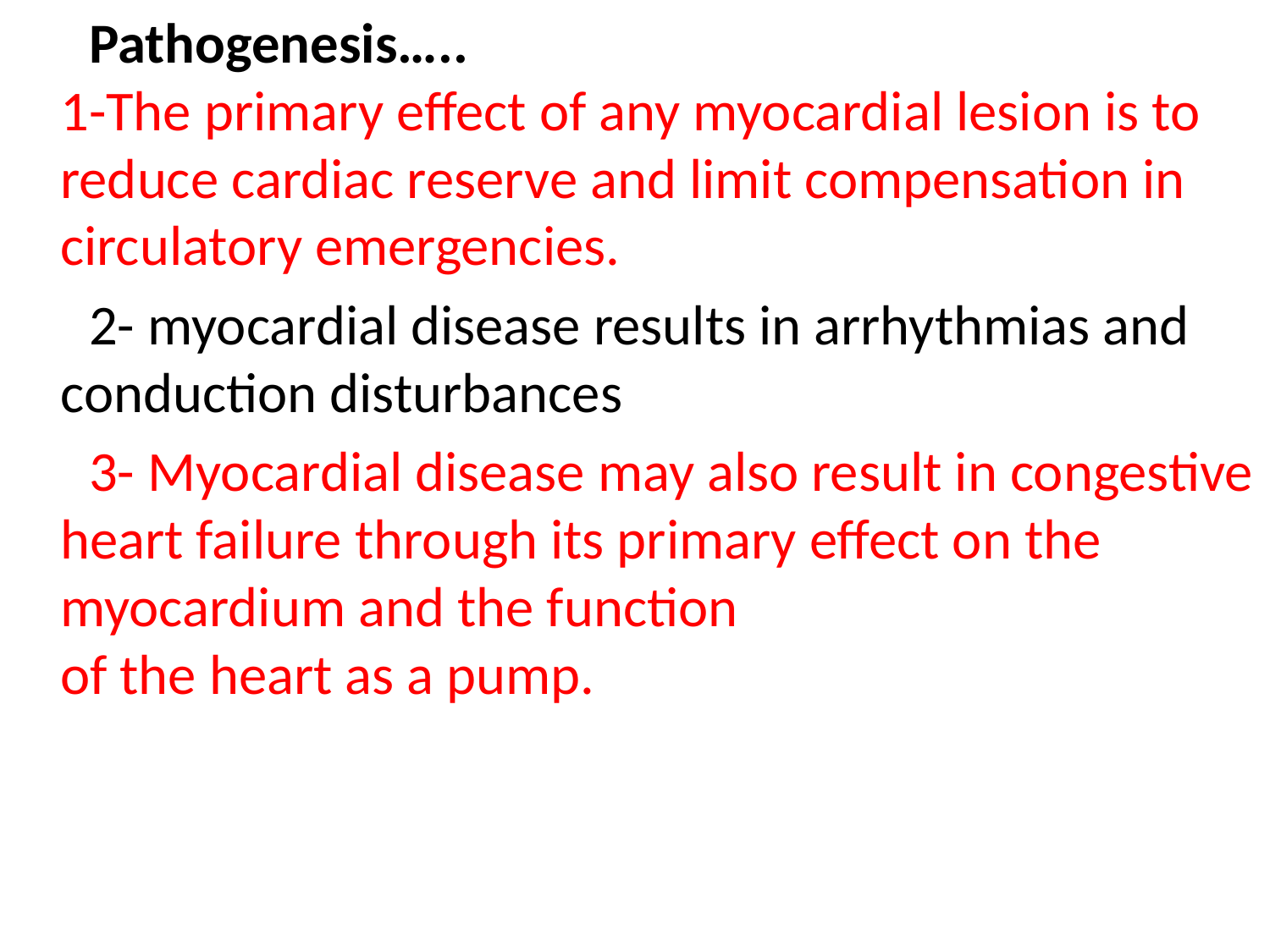

Pathogenesis…..
1-The primary effect of any myocardial lesion is to reduce cardiac reserve and limit compensation in circulatory emergencies.
      2- myocardial disease results in arrhythmias and conduction disturbances
      3- Myocardial disease may also result in congestive heart failure through its primary effect on the myocardium and the function
of the heart as a pump.